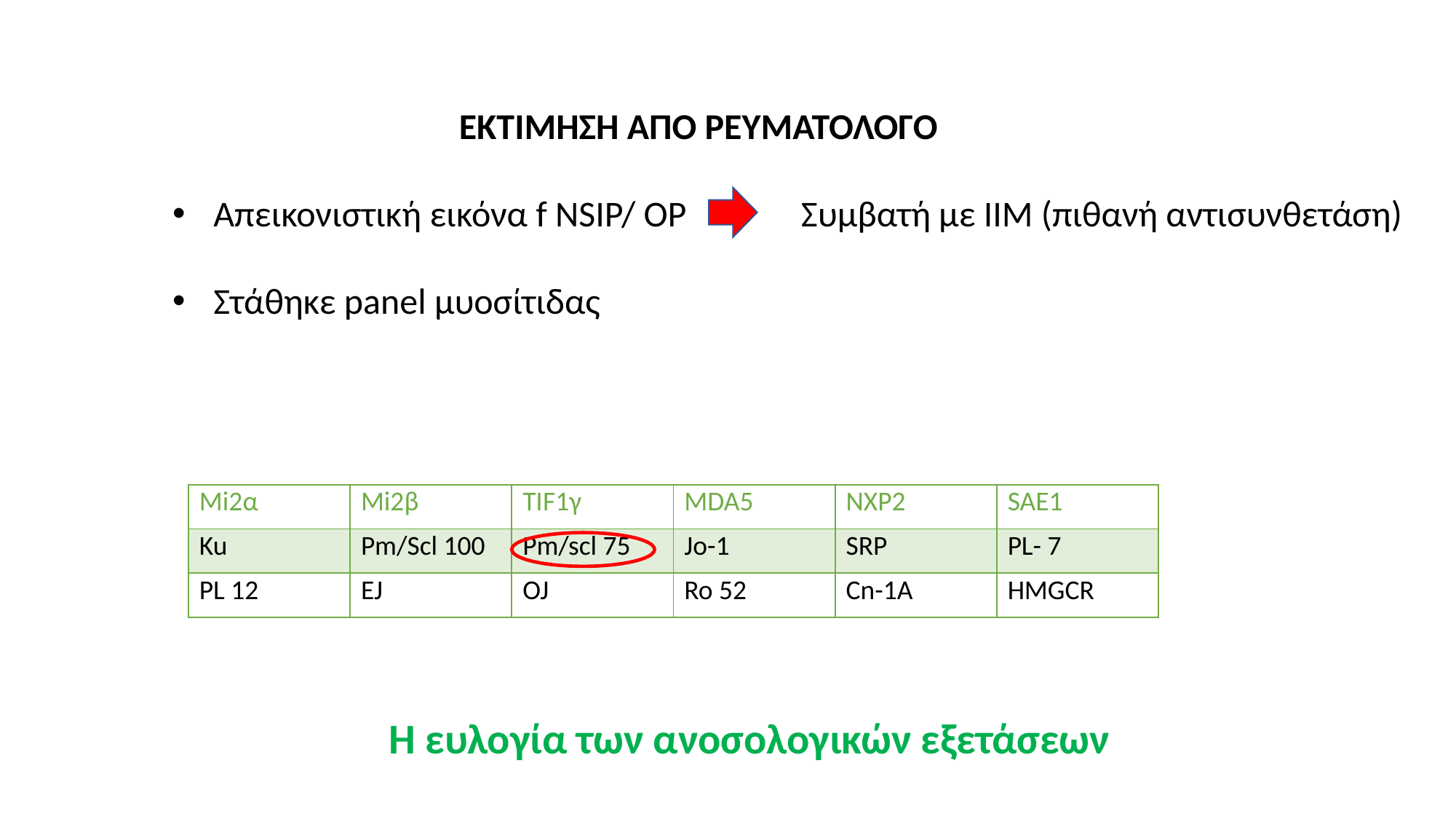

ΕΚΤΙΜΗΣΗ ΑΠΟ ΡΕΥΜΑΤΟΛΟΓΟ

Απεικονιστική εικόνα f NSIP/ OP              Συμβατή με ΙΙΜ (πιθανή αντισυνθετάση)

Στάθηκε panel μυοσίτιδας

| Mi2α | Mi2β | TIF1γ | MDA5 | NXP2 | SAE1 |
| --- | --- | --- | --- | --- | --- |
| Ku | Pm/Scl 100 | Pm/scl 75 | Jo-1 | SRP | PL- 7 |
| PL 12 | EJ | OJ | Ro 52 | Cn-1A | HMGCR |

Η ευλογία των ανοσολογικών εξετάσεων